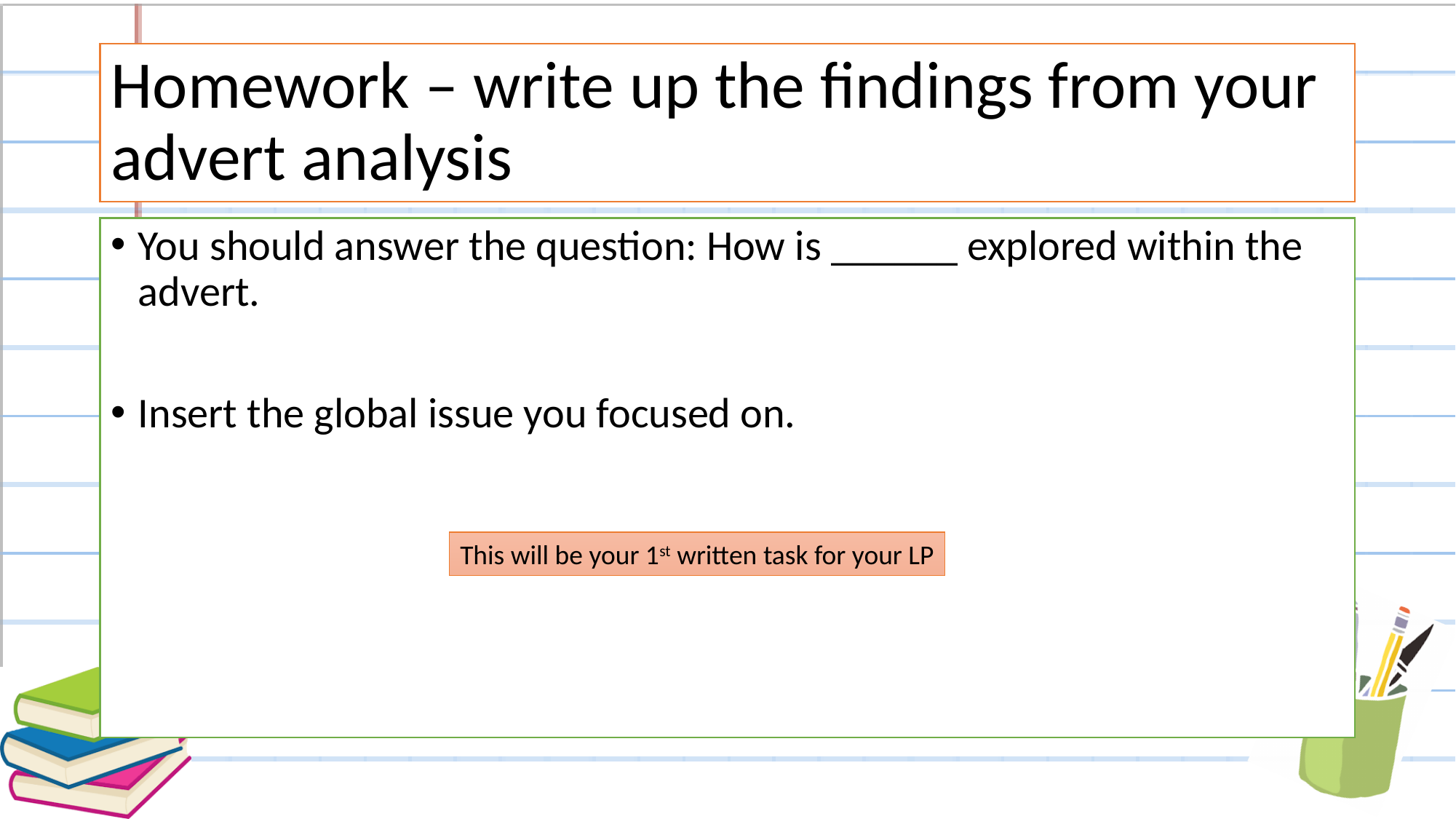

# Homework – write up the findings from your advert analysis
You should answer the question: How is ______ explored within the advert.

Insert the global issue you focused on.
This will be your 1st written task for your LP